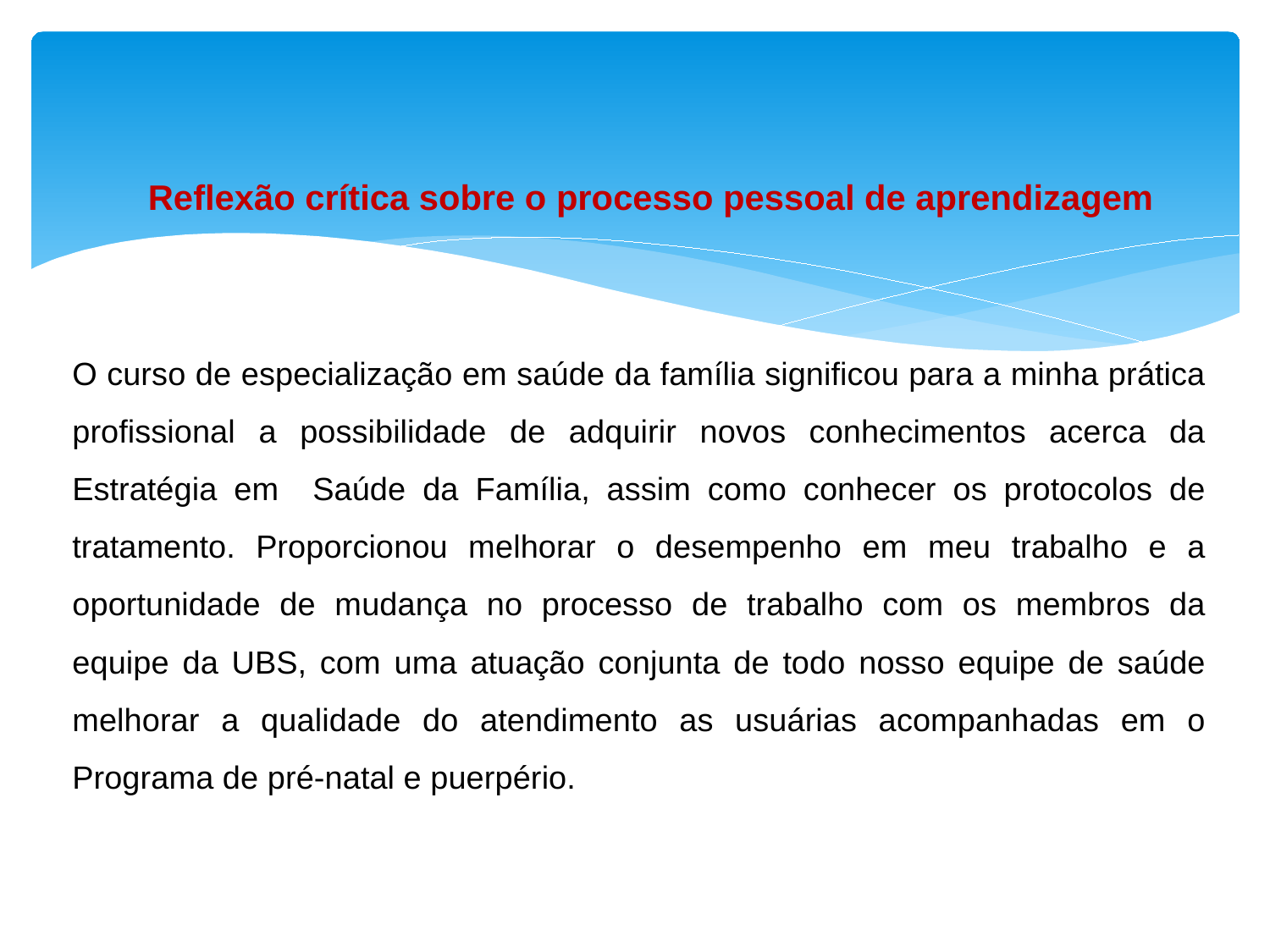

# Reflexão crítica sobre o processo pessoal de aprendizagem
O curso de especialização em saúde da família significou para a minha prática profissional a possibilidade de adquirir novos conhecimentos acerca da Estratégia em  Saúde da Família, assim como conhecer os protocolos de tratamento. Proporcionou melhorar o desempenho em meu trabalho e a oportunidade de mudança no processo de trabalho com os membros da equipe da UBS, com uma atuação conjunta de todo nosso equipe de saúde melhorar a qualidade do atendimento as usuárias acompanhadas em o Programa de pré-natal e puerpério.